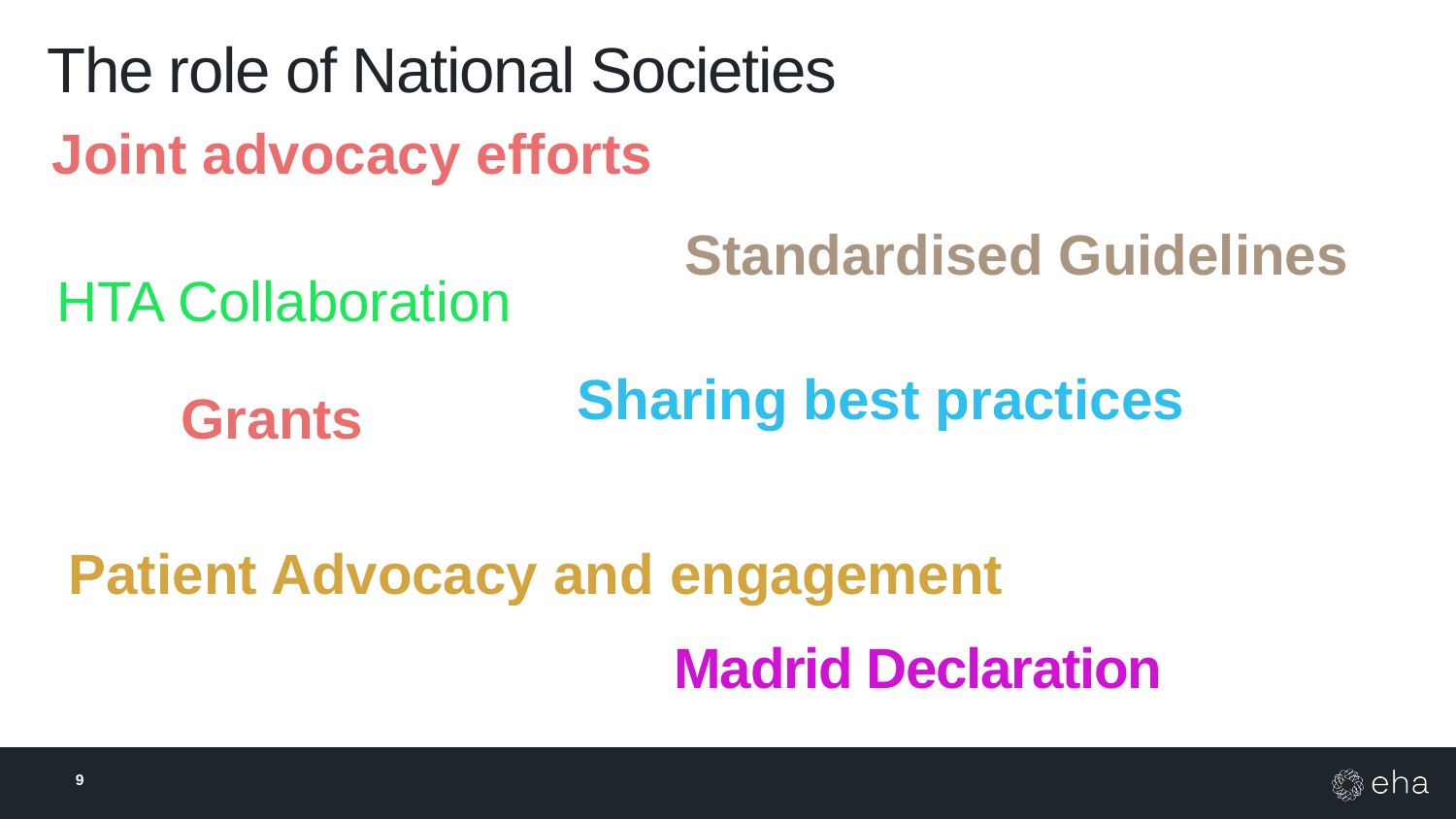

# The role of National Societies
Joint advocacy efforts
Standardised Guidelines
HTA Collaboration
Sharing best practices
Grants
Patient Advocacy and engagement
Madrid Declaration
9